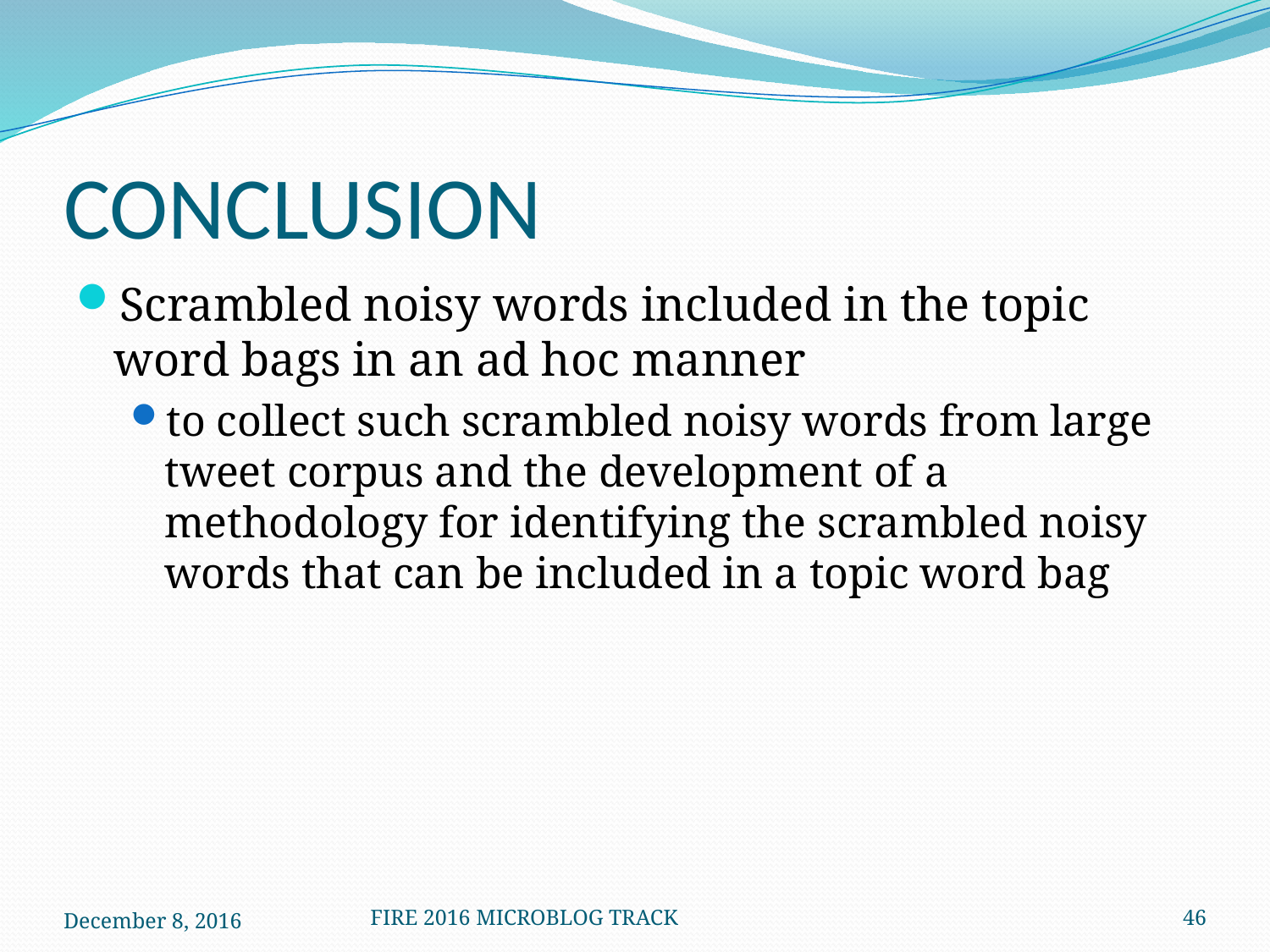

# CONCLUSION
Scrambled noisy words included in the topic word bags in an ad hoc manner
to collect such scrambled noisy words from large tweet corpus and the development of a methodology for identifying the scrambled noisy words that can be included in a topic word bag
December 8, 2016
FIRE 2016 MICROBLOG TRACK
46